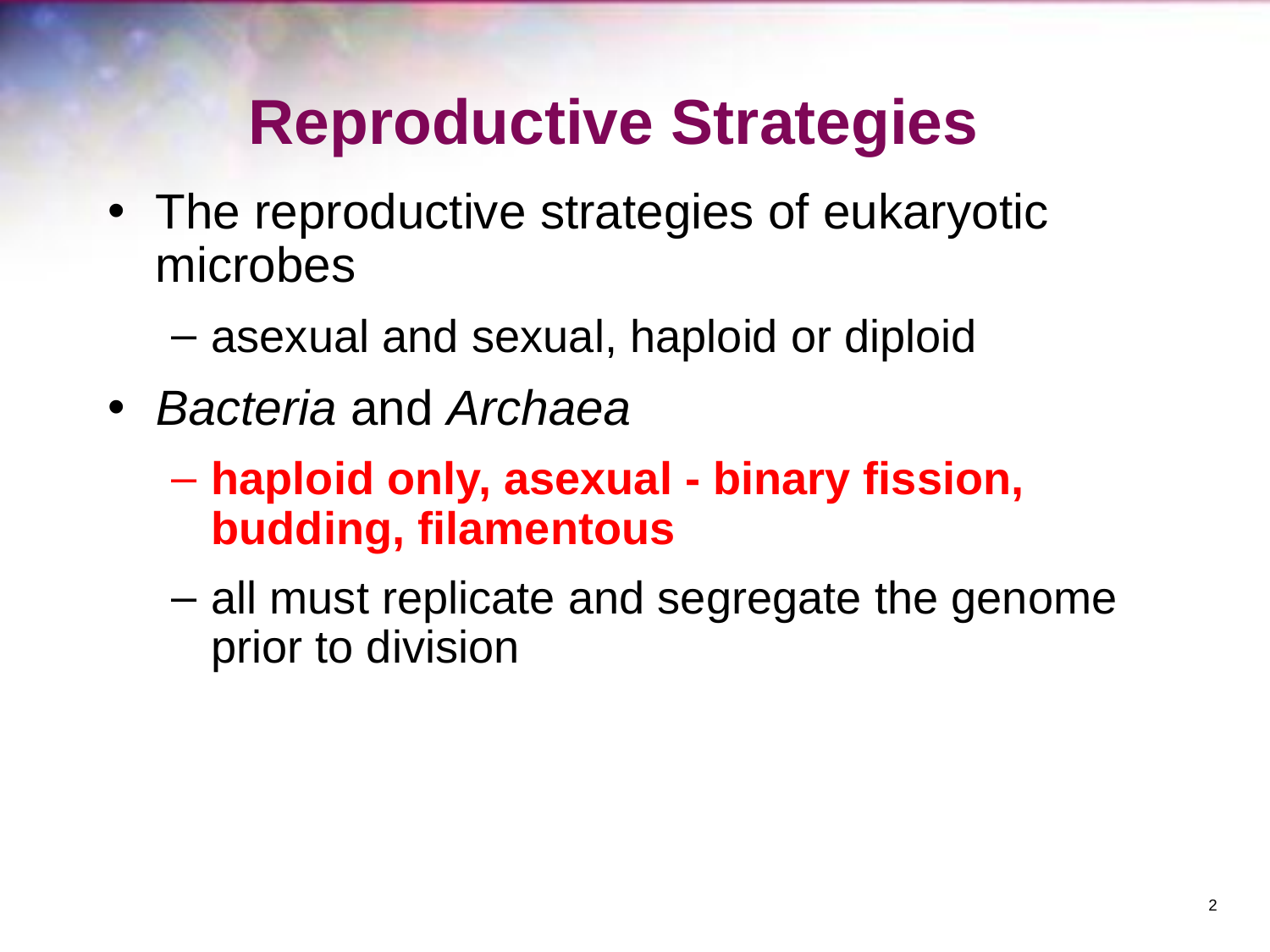

# Reproductive Strategies
The reproductive strategies of eukaryotic microbes
asexual and sexual, haploid or diploid
Bacteria and Archaea
haploid only, asexual - binary fission, budding, filamentous
all must replicate and segregate the genome prior to division
2